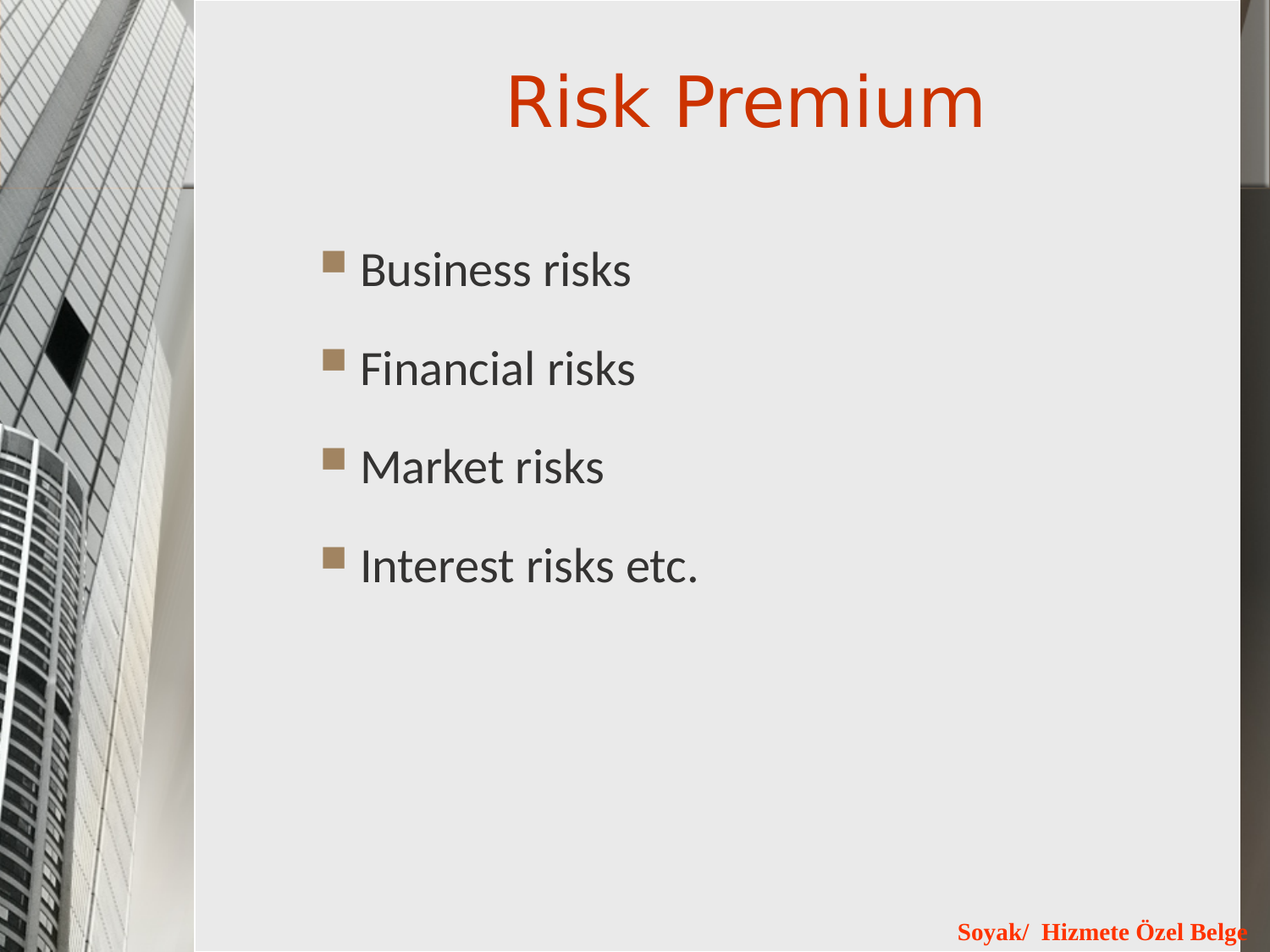

# Risk Premium
Business risks
Financial risks
Market risks
Interest risks etc.